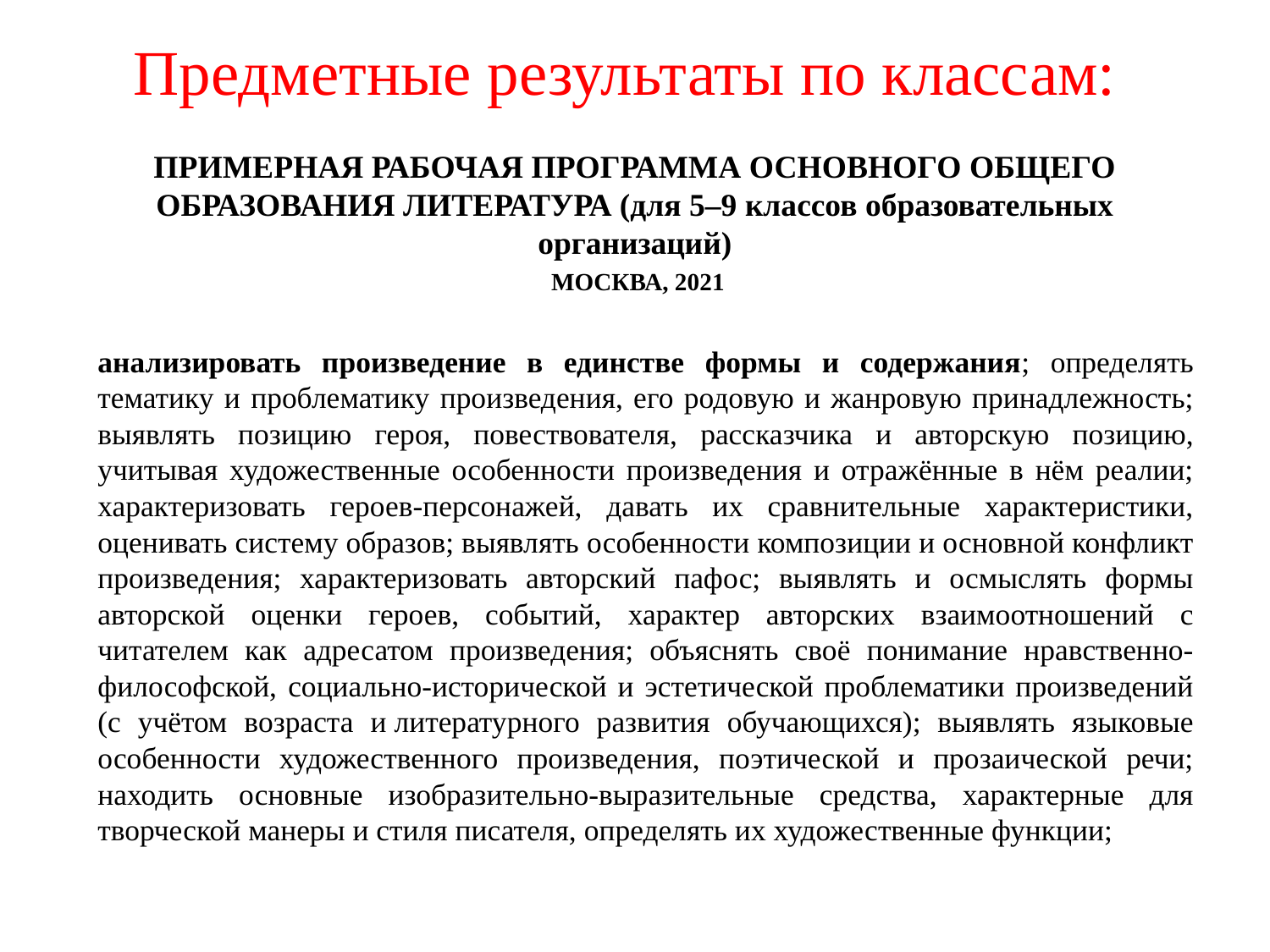

# Предметные результаты по классам:
ПРИМЕРНАЯ РАБОЧАЯ ПРОГРАММА ОСНОВНОГО ОБЩЕГО ОБРАЗОВАНИЯ ЛИТЕРАТУРА (для 5–9 классов образовательных организаций)
 МОСКВА, 2021

анализировать произведение в единстве формы и содержания; определять тематику и проблематику произведения, его родовую и жанровую принадлежность; выявлять позицию героя, повествователя, рассказчика и авторскую позицию, учитывая художественные особенности произведения и отражённые в нём реалии; характеризовать героев-персонажей, давать их сравнительные характеристики, оценивать систему образов; выявлять особенности композиции и основной конфликт произведения; характеризовать авторский пафос; выявлять и осмыслять формы авторской оценки героев, событий, характер авторских взаимоотношений с читателем как адресатом произведения; объяснять своё понимание нравственно-философской, социально-исторической и эстетической проблематики произведений (с учётом возраста и литературного развития обучающихся); выявлять языковые особенности художественного произведения, поэтической и прозаической речи; находить основные изобразительно-выразительные средства, характерные для творческой манеры и стиля писателя, определять их художественные функции;